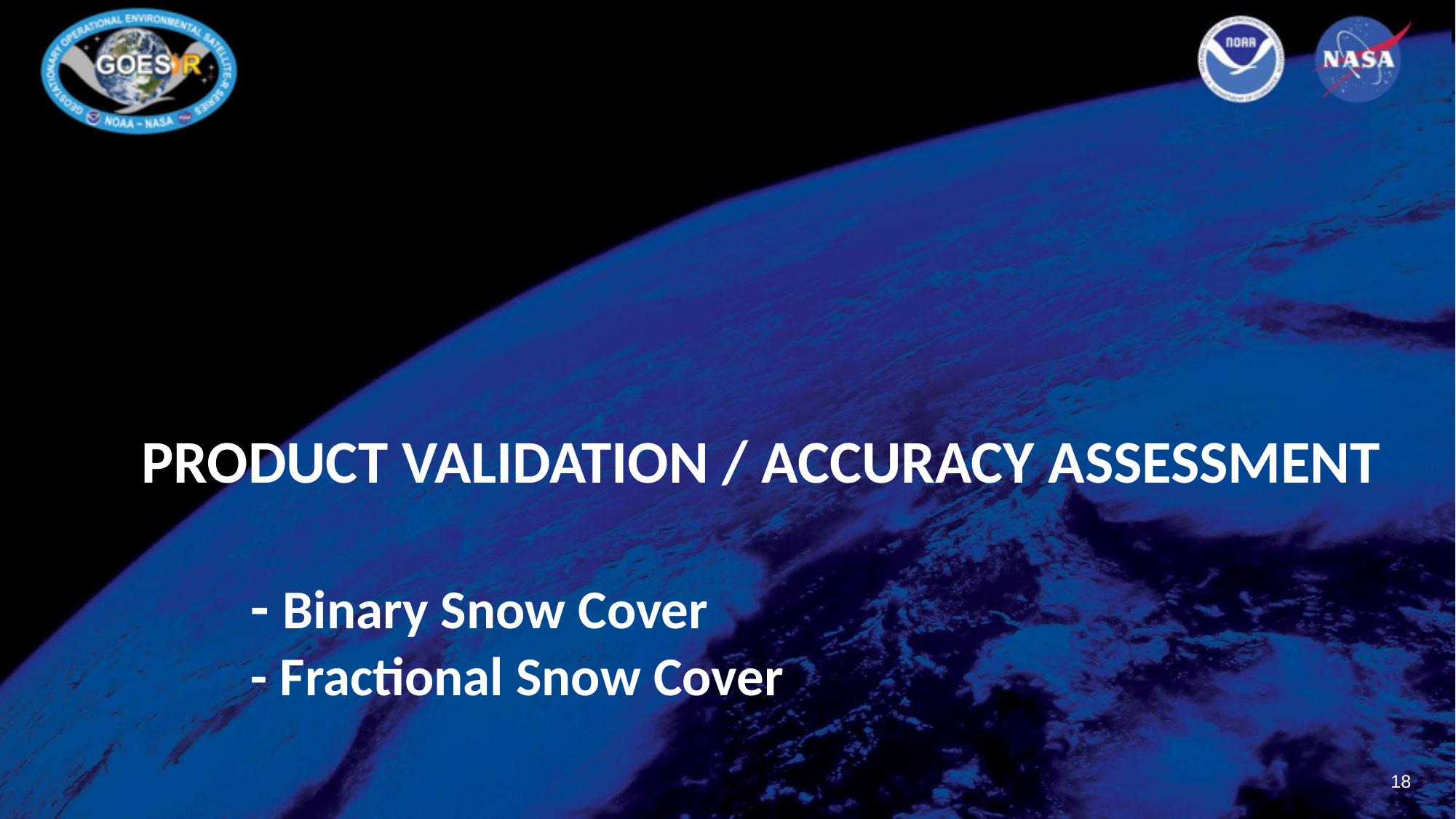

# PRODUCT VALIDATION / ACCURACY ASSESSMENT - Binary Snow Cover - Fractional Snow Cover
18